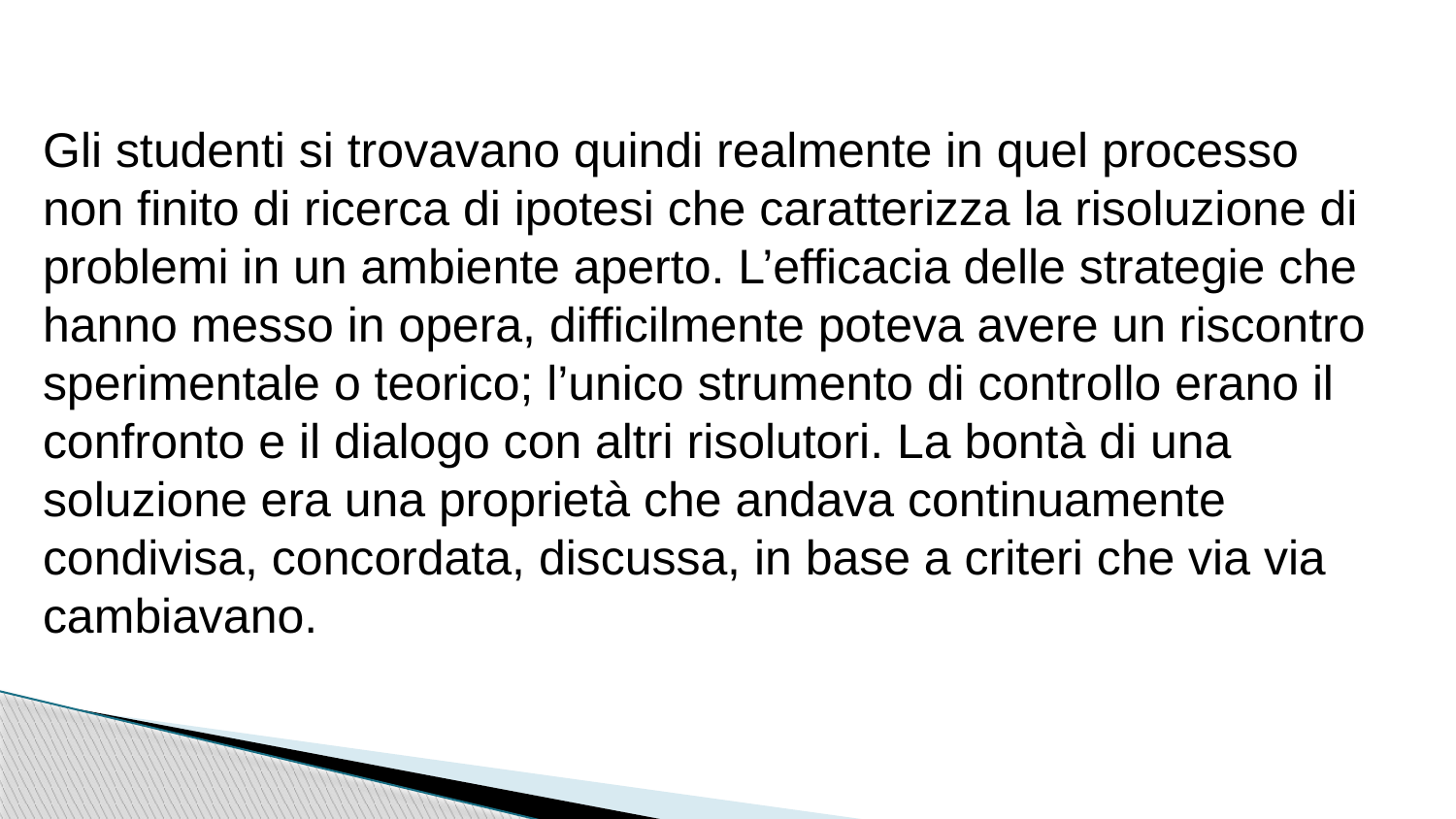

Gli studenti si trovavano quindi realmente in quel processo non finito di ricerca di ipotesi che caratterizza la risoluzione di problemi in un ambiente aperto. L’efficacia delle strategie che hanno messo in opera, difficilmente poteva avere un riscontro sperimentale o teorico; l’unico strumento di controllo erano il confronto e il dialogo con altri risolutori. La bontà di una soluzione era una proprietà che andava continuamente condivisa, concordata, discussa, in base a criteri che via via cambiavano.